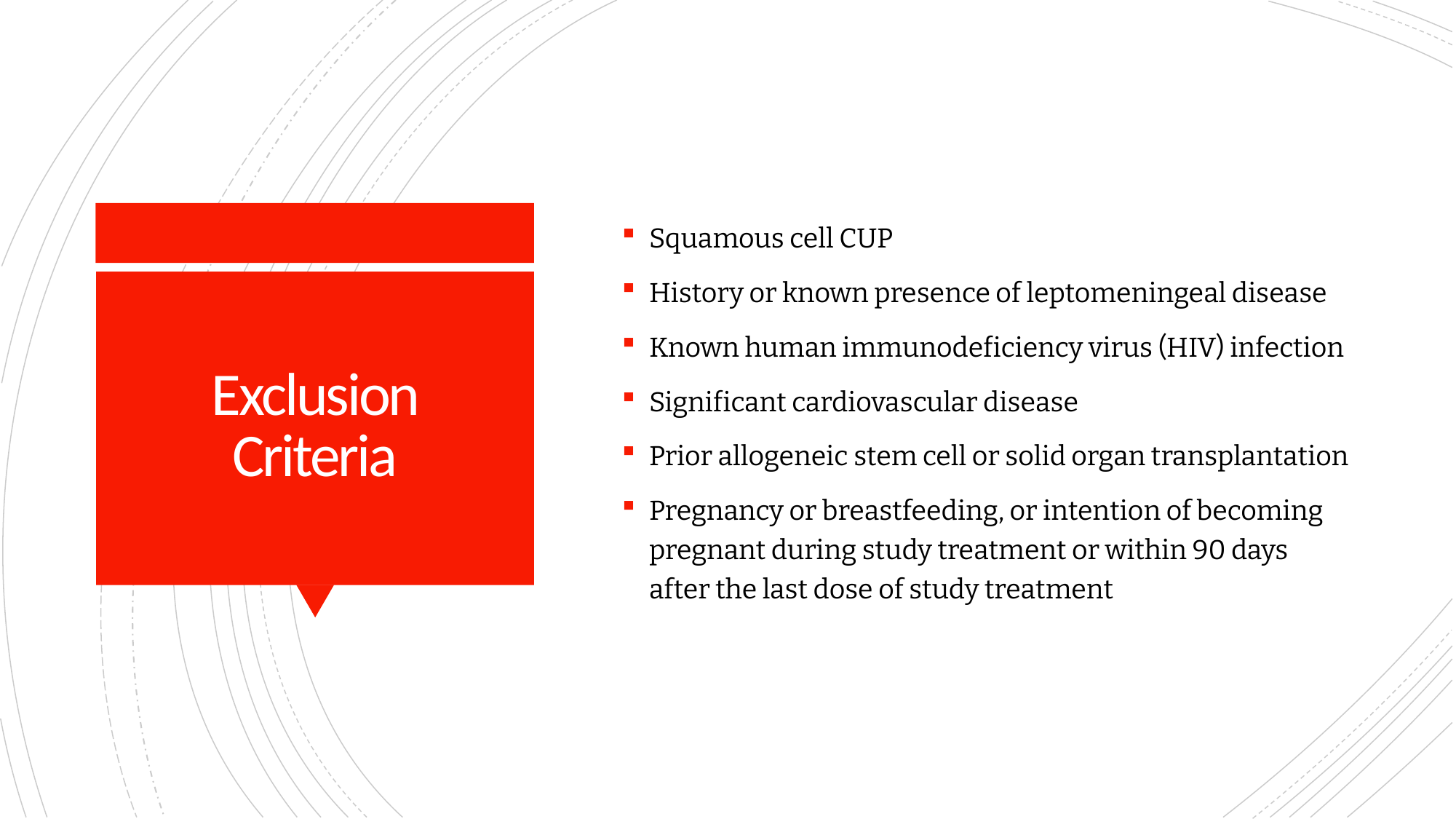

Squamous cell CUP
History or known presence of leptomeningeal disease
Known human immunodeficiency virus (HIV) infection
Significant cardiovascular disease
Prior allogeneic stem cell or solid organ transplantation
Pregnancy or breastfeeding, or intention of becoming pregnant during study treatment or within 90 days after the last dose of study treatment
# Exclusion Criteria